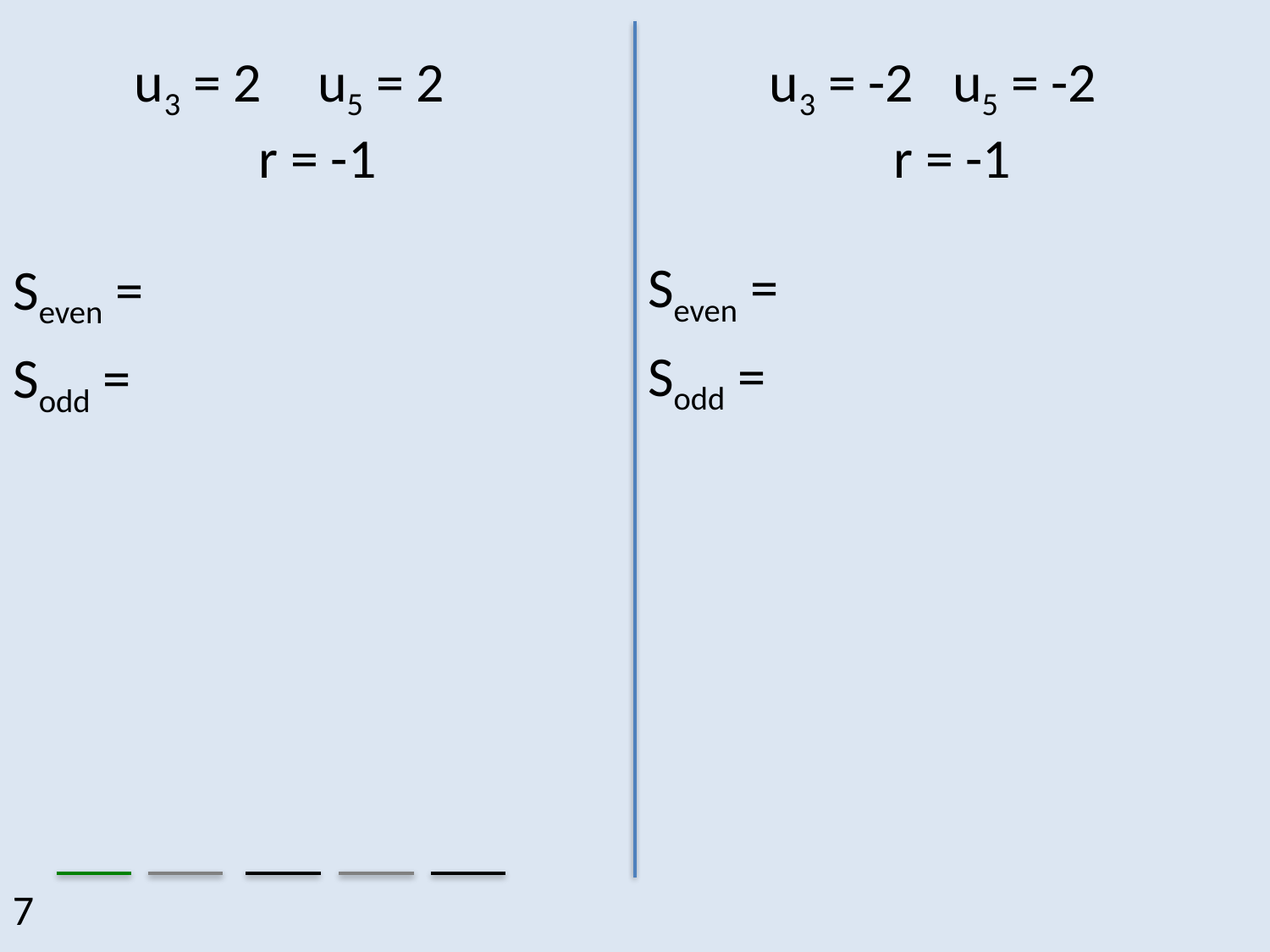

# u3 = 2		u5 = 2 r = -1
u3 = -2		u5 = -2
r = -1
Seven =
Sodd =
Seven =
Sodd =
7